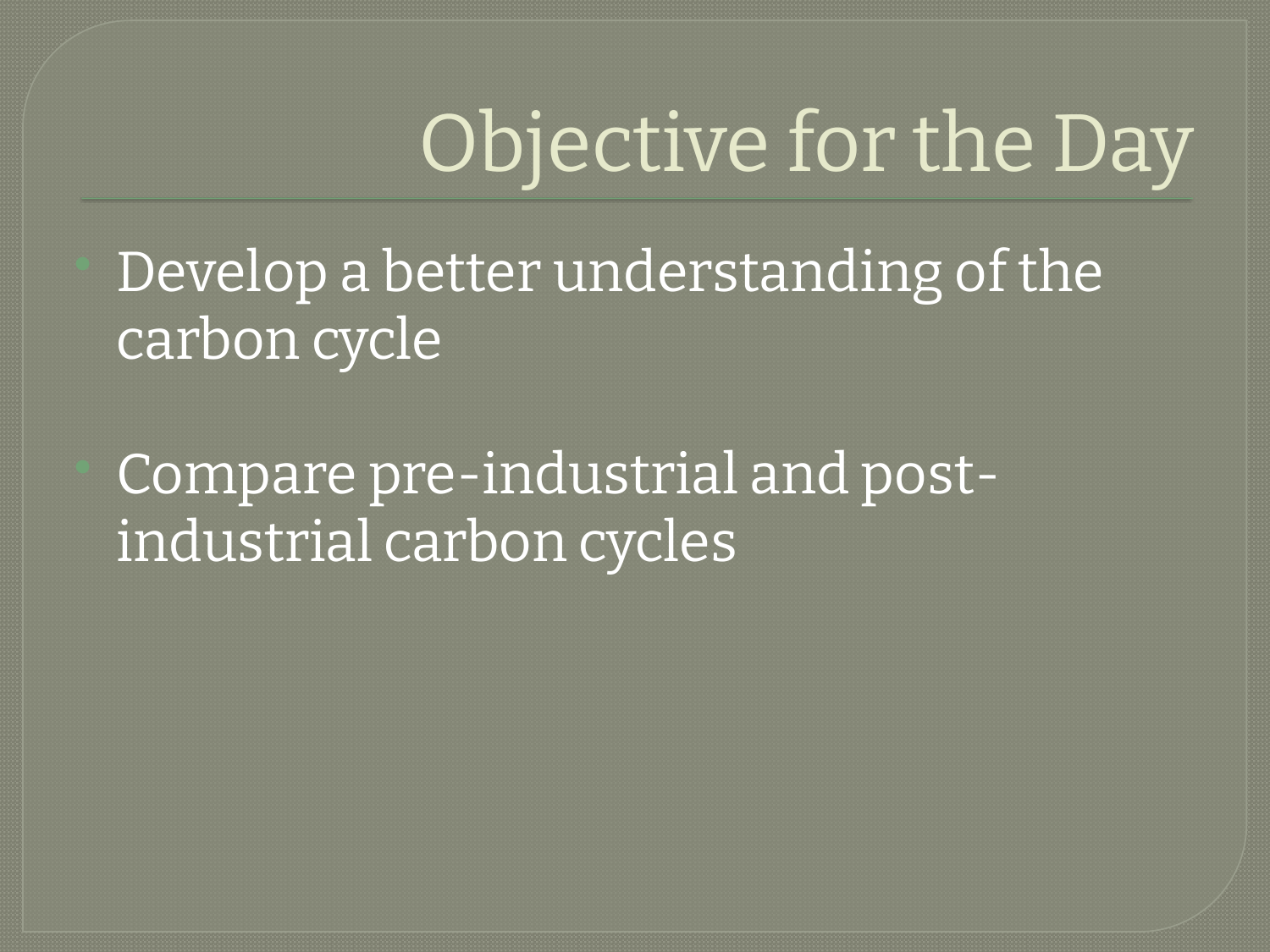

# Objective for the Day
Develop a better understanding of the carbon cycle

Compare pre-industrial and post-industrial carbon cycles